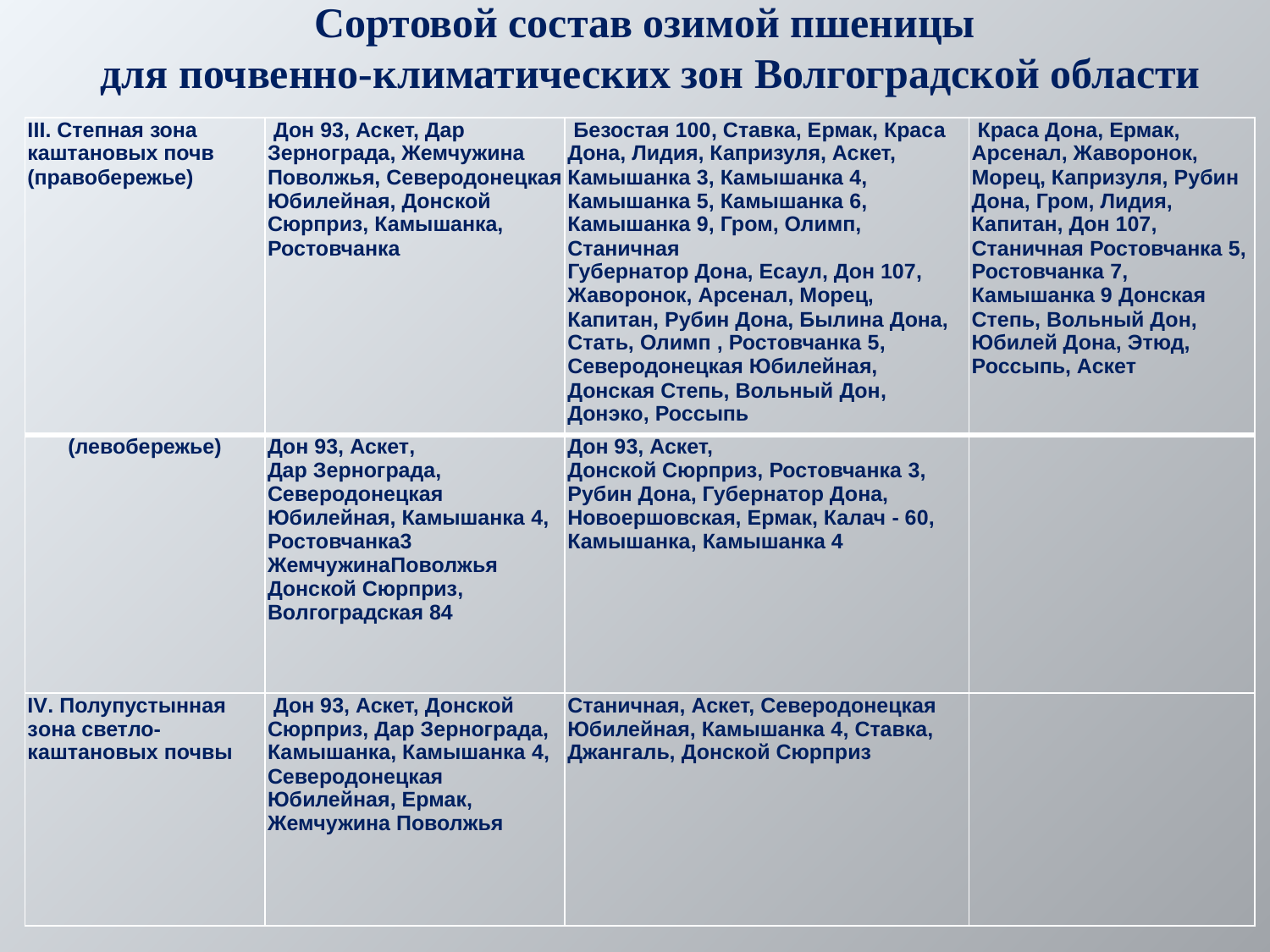

# Сортовой состав озимой пшеницы для почвенно-климатических зон Волгоградской области

| III. Степная зона каштановых почв (правобережье) | Дон 93, Аскет, Дар Зернограда, Жемчужина Поволжья, Северодонецкая Юбилейная, Донской Сюрприз, Камышанка, Ростовчанка | Безостая 100, Ставка, Ермак, Краса Дона, Лидия, Капризуля, Аскет, Камышанка 3, Камышанка 4, Камышанка 5, Камышанка 6, Камышанка 9, Гром, Олимп, Станичная Губернатор Дона, Есаул, Дон 107, Жаворонок, Арсенал, Морец, Капитан, Рубин Дона, Былина Дона, Стать, Олимп , Ростовчанка 5, Северодонецкая Юбилейная, Донская Степь, Вольный Дон, Донэко, Россыпь | Краса Дона, Ермак, Арсенал, Жаворонок, Морец, Капризуля, Рубин Дона, Гром, Лидия, Капитан, Дон 107, Станичная Ростовчанка 5, Ростовчанка 7, Камышанка 9 Донская Степь, Вольный Дон, Юбилей Дона, Этюд, Россыпь, Аскет |
| --- | --- | --- | --- |
| (левобережье) | Дон 93, Аскет, Дар Зернограда, Северодонецкая Юбилейная, Камышанка 4, Ростовчанка3 ЖемчужинаПоволжья Донской Сюрприз, Волгоградская 84 | Дон 93, Аскет, Донской Сюрприз, Ростовчанка 3, Рубин Дона, Губернатор Дона, Новоершовская, Ермак, Калач - 60, Камышанка, Камышанка 4 |  |
| IV. Полупустынная зона светло-каштановых почвы | Дон 93, Аскет, Донской Сюрприз, Дар Зернограда, Камышанка, Камышанка 4, Северодонецкая Юбилейная, Ермак, Жемчужина Поволжья | Станичная, Аскет, Северодонецкая Юбилейная, Камышанка 4, Ставка, Джангаль, Донской Сюрприз |  |